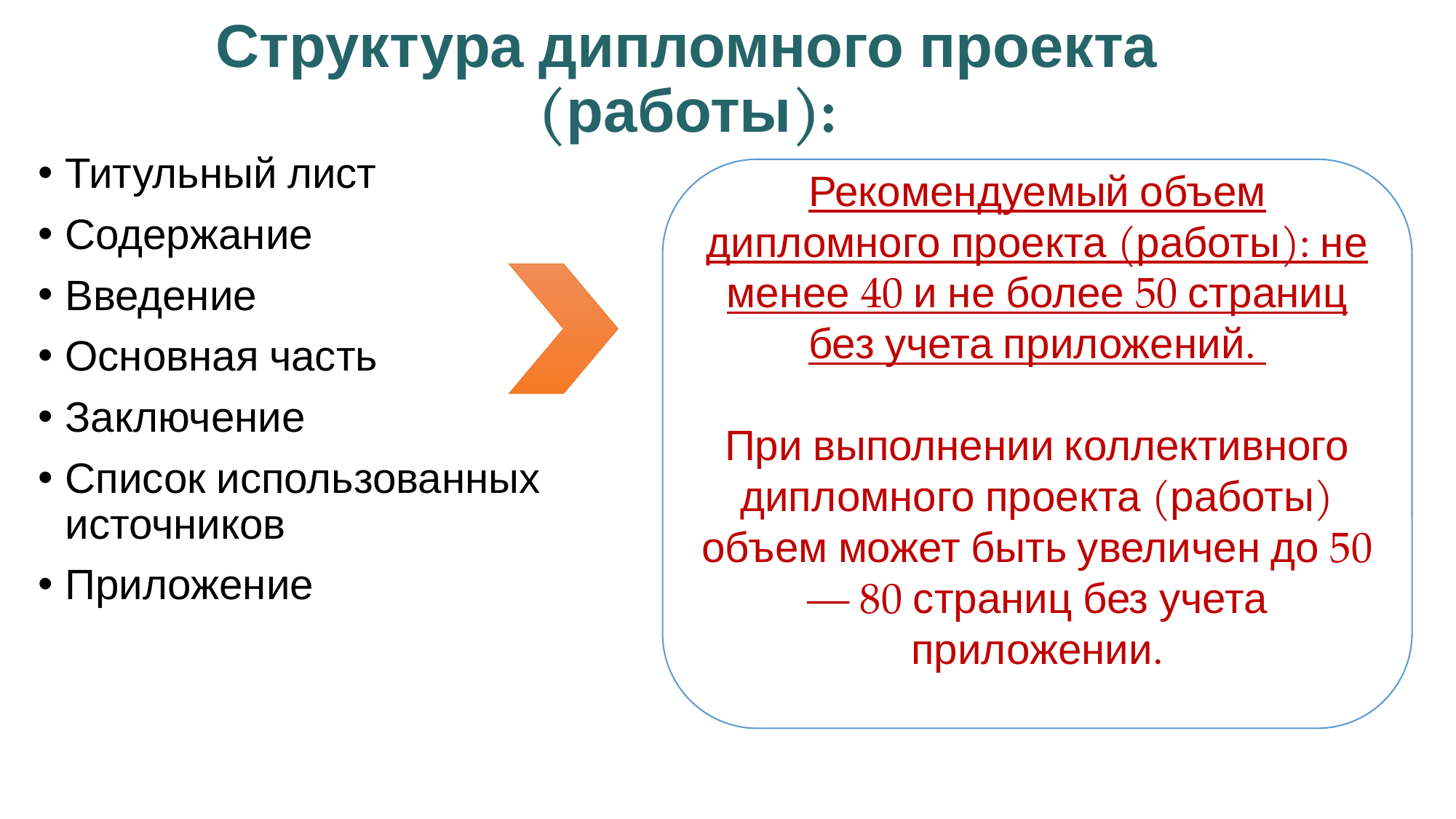

# Структура дипломного проекта (работы):
Титульный лист
Содержание
Введение
Основная часть
Заключение
Список использованных источников
Приложение

Рекомендуемый объем дипломного проекта (работы): не менее 40 и не более 50 страниц без учета приложений.

При выполнении коллективного дипломного проекта (работы) объем может быть увеличен до 50 — 80 страниц без учета приложении.